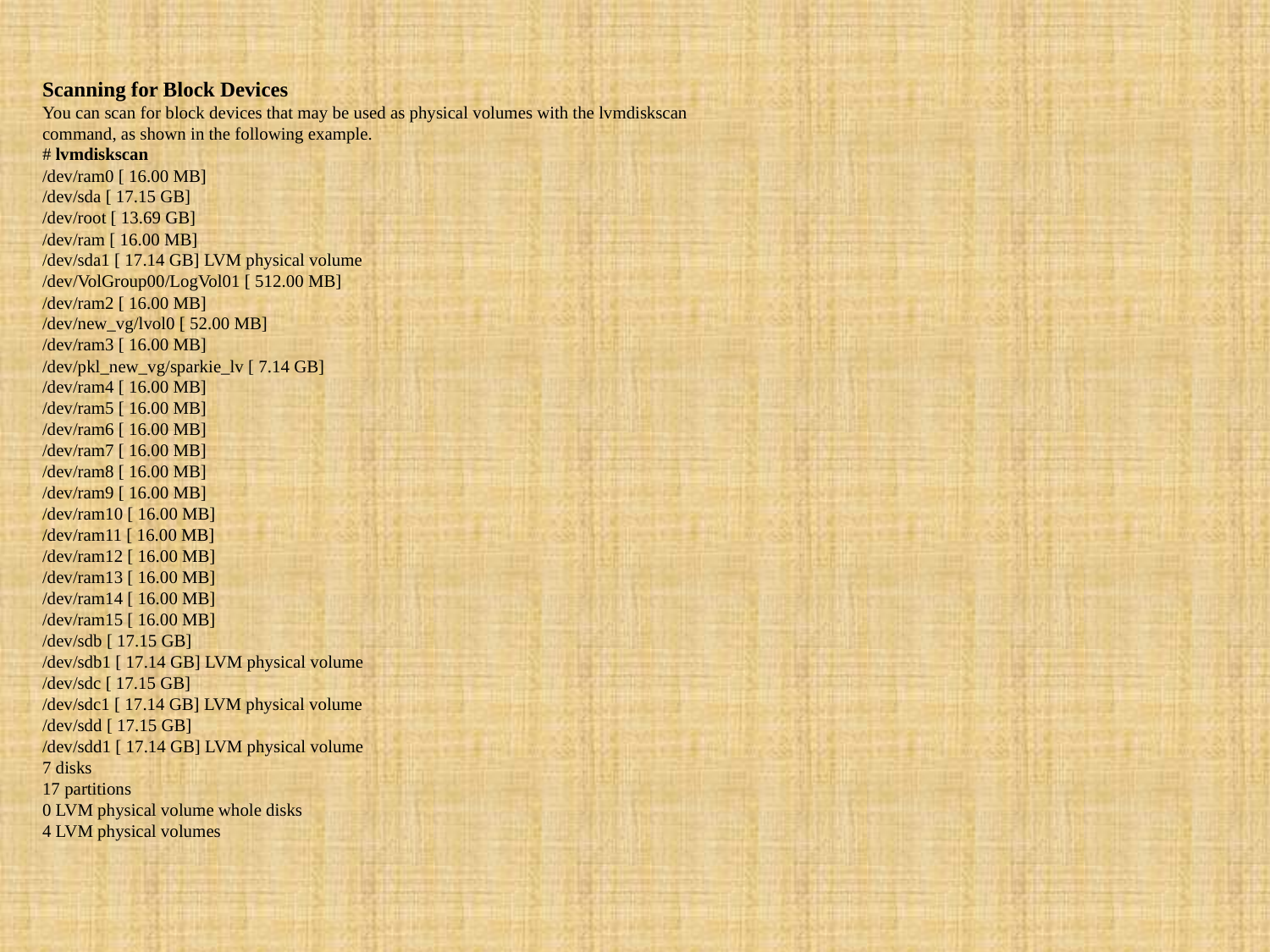

Scanning for Block Devices
You can scan for block devices that may be used as physical volumes with the lvmdiskscan
command, as shown in the following example.
# lvmdiskscan
/dev/ram0 [ 16.00 MB]
/dev/sda [ 17.15 GB]
/dev/root [ 13.69 GB]
/dev/ram [ 16.00 MB]
/dev/sda1 [ 17.14 GB] LVM physical volume
/dev/VolGroup00/LogVol01 [ 512.00 MB]
/dev/ram2 [ 16.00 MB]
/dev/new_vg/lvol0 [ 52.00 MB]
/dev/ram3 [ 16.00 MB]
/dev/pkl_new_vg/sparkie_lv [ 7.14 GB]
/dev/ram4 [ 16.00 MB]
/dev/ram5 [ 16.00 MB]
/dev/ram6 [ 16.00 MB]
/dev/ram7 [ 16.00 MB]
/dev/ram8 [ 16.00 MB]
/dev/ram9 [ 16.00 MB]
/dev/ram10 [ 16.00 MB]
/dev/ram11 [ 16.00 MB]
/dev/ram12 [ 16.00 MB]
/dev/ram13 [ 16.00 MB]
/dev/ram14 [ 16.00 MB]
/dev/ram15 [ 16.00 MB]
/dev/sdb [ 17.15 GB]
/dev/sdb1 [ 17.14 GB] LVM physical volume
/dev/sdc [ 17.15 GB]
/dev/sdc1 [ 17.14 GB] LVM physical volume
/dev/sdd [ 17.15 GB]
/dev/sdd1 [ 17.14 GB] LVM physical volume
7 disks
17 partitions
0 LVM physical volume whole disks
4 LVM physical volumes